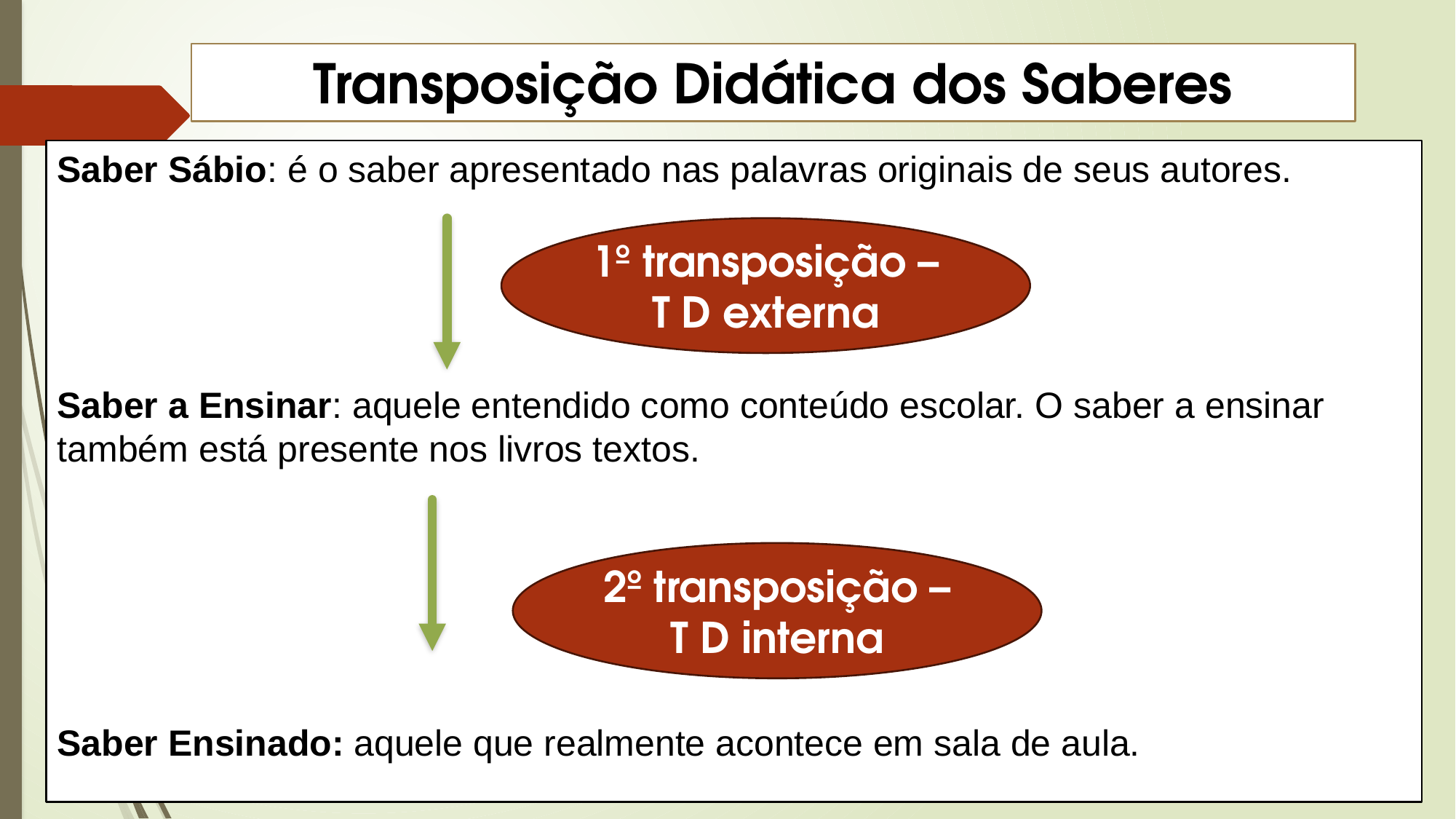

# Transposição Didática dos Saberes
Saber Sábio: é o saber apresentado nas palavras originais de seus autores.

Saber a Ensinar: aquele entendido como conteúdo escolar. O saber a ensinar também está presente nos livros textos.

Saber Ensinado: aquele que realmente acontece em sala de aula.
1º transposição – T D externa
2º transposição – T D interna